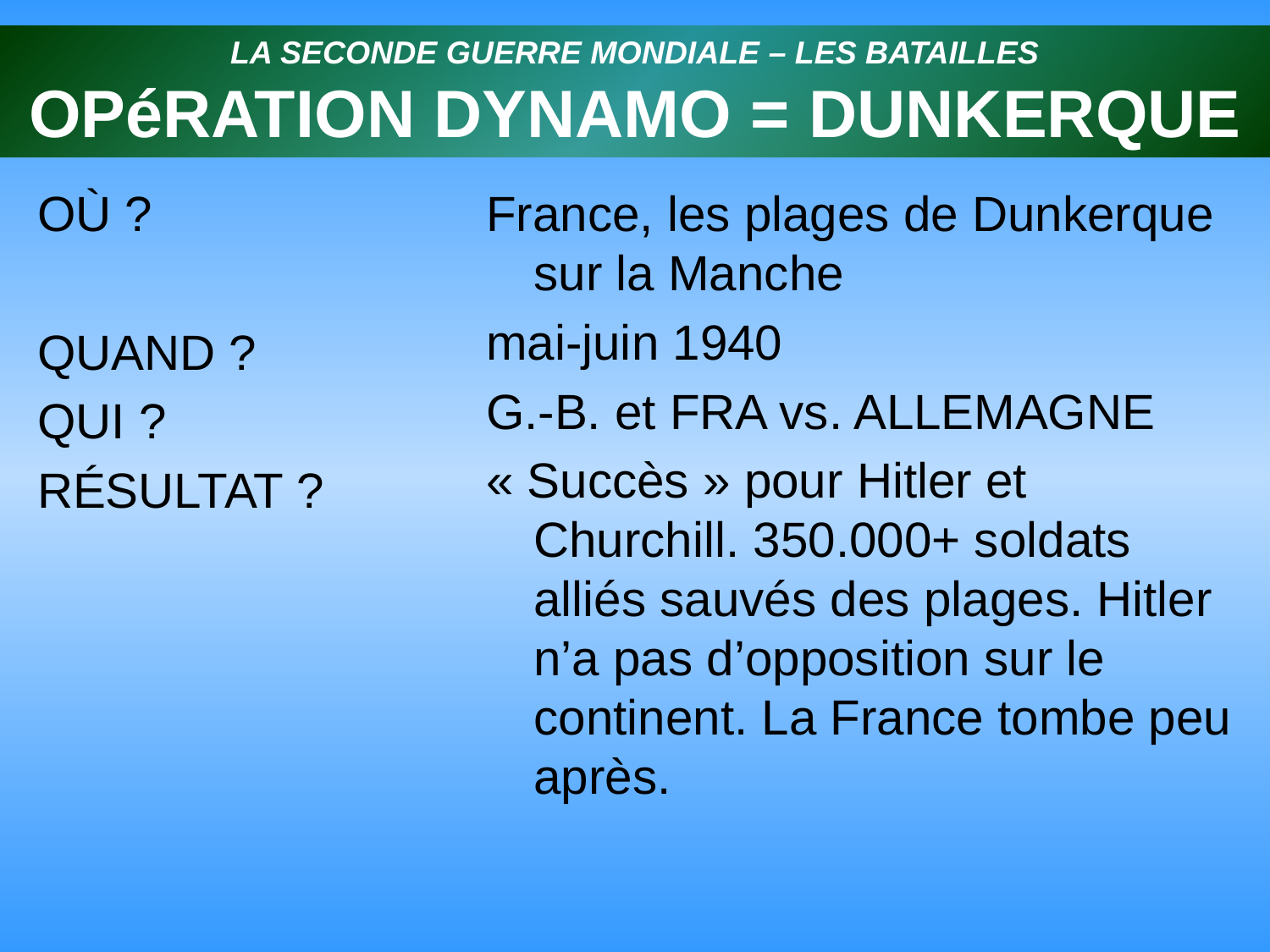

LA SECONDE GUERRE MONDIALE – LES BATAILLES
OPéRATION DYNAMO = DUNKERQUE
OÙ ?

QUAND ?
QUI ?
RÉSULTAT ?
France, les plages de Dunkerque sur la Manche
mai-juin 1940
G.-B. et FRA vs. ALLEMAGNE
« Succès » pour Hitler et Churchill. 350.000+ soldats alliés sauvés des plages. Hitler n’a pas d’opposition sur le continent. La France tombe peu après.